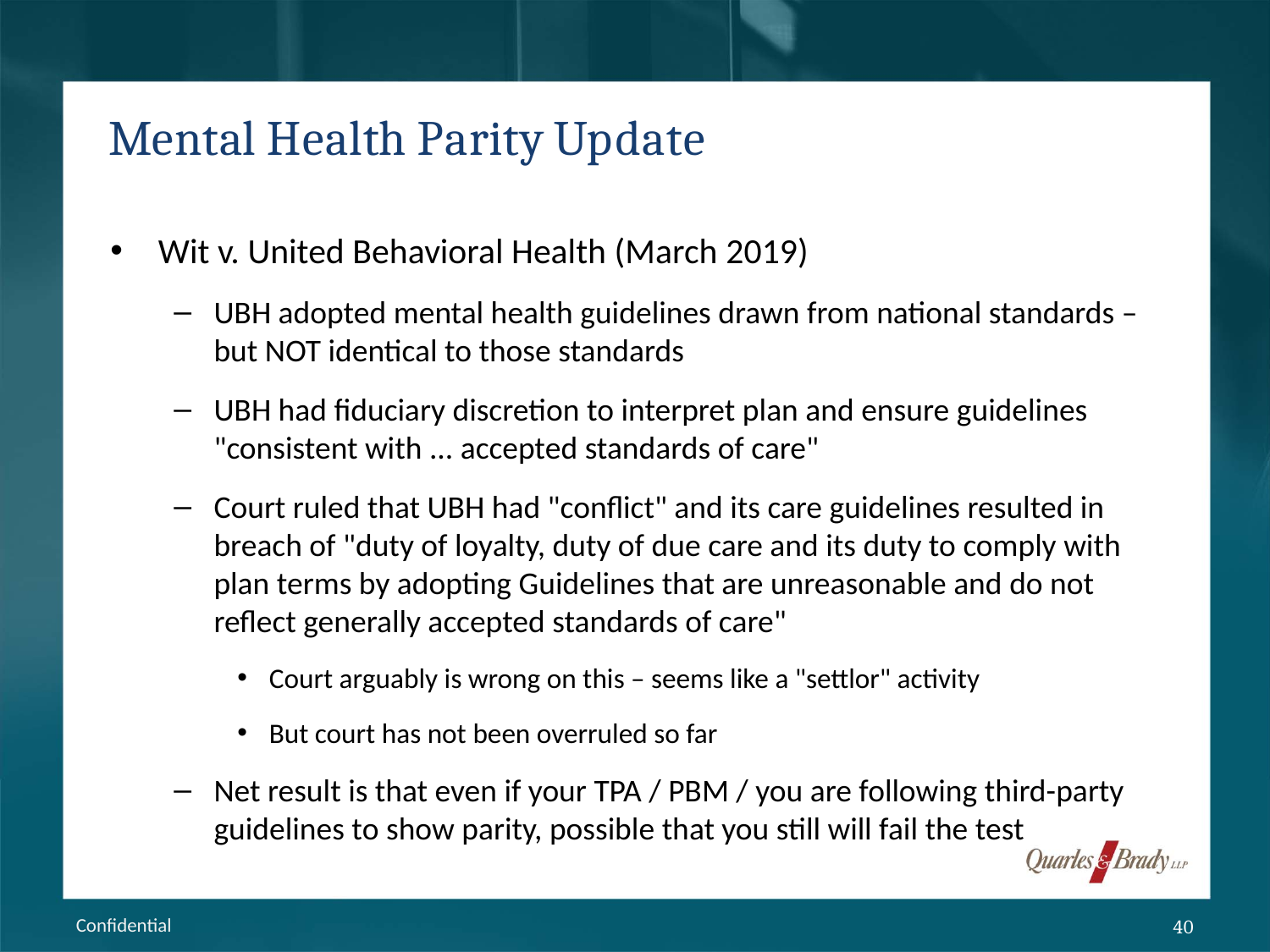

# Mental Health Parity Update
Wit v. United Behavioral Health (March 2019)
UBH adopted mental health guidelines drawn from national standards – but NOT identical to those standards
UBH had fiduciary discretion to interpret plan and ensure guidelines "consistent with ... accepted standards of care"
Court ruled that UBH had "conflict" and its care guidelines resulted in breach of "duty of loyalty, duty of due care and its duty to comply with plan terms by adopting Guidelines that are unreasonable and do not reflect generally accepted standards of care"
Court arguably is wrong on this – seems like a "settlor" activity
But court has not been overruled so far
Net result is that even if your TPA / PBM / you are following third-party guidelines to show parity, possible that you still will fail the test

Confidential
40